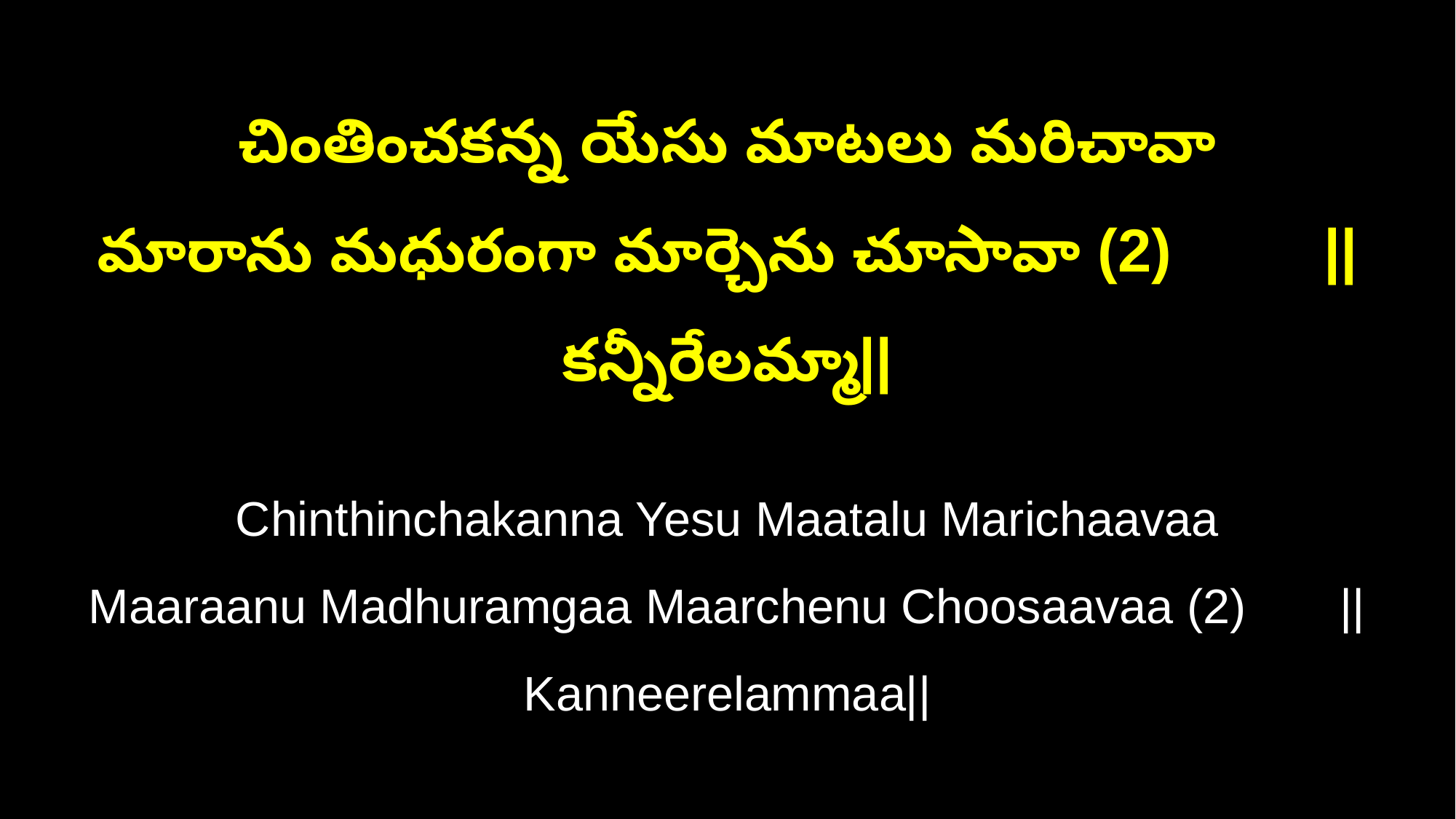

చింతించకన్న యేసు మాటలు మరిచావా
మారాను మధురంగా మార్చెను చూసావా (2)         ||కన్నీరేలమ్మా||
Chinthinchakanna Yesu Maatalu Marichaavaa
Maaraanu Madhuramgaa Maarchenu Choosaavaa (2)       ||Kanneerelammaa||